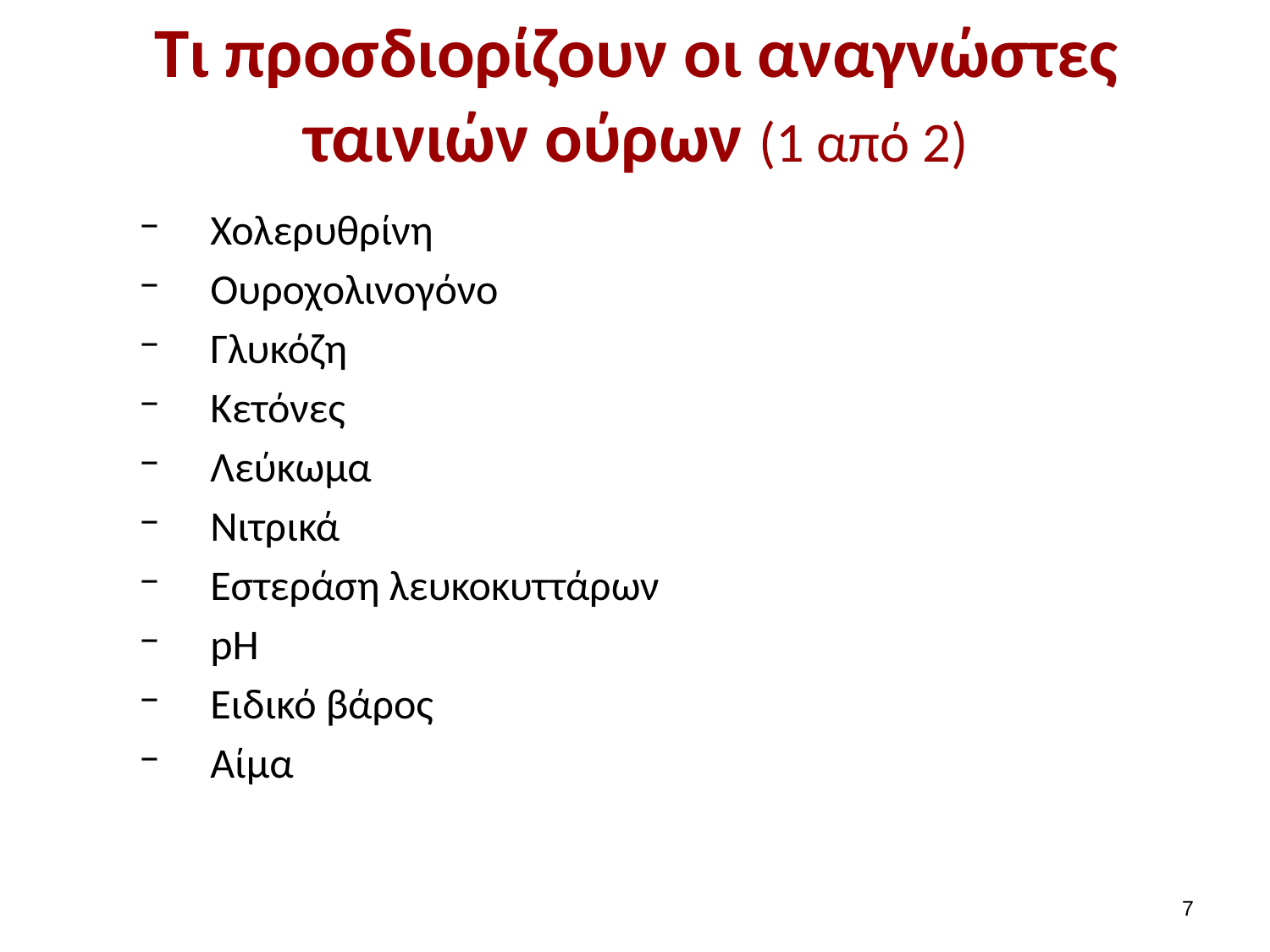

# Τι προσδιορίζουν οι αναγνώστες ταινιών ούρων (1 από 2)
Χολερυθρίνη
Ουροχολινογόνο
Γλυκόζη
Κετόνες
Λεύκωμα
Νιτρικά
Εστεράση λευκοκυττάρων
pH
Ειδικό βάρος
Αίμα
7